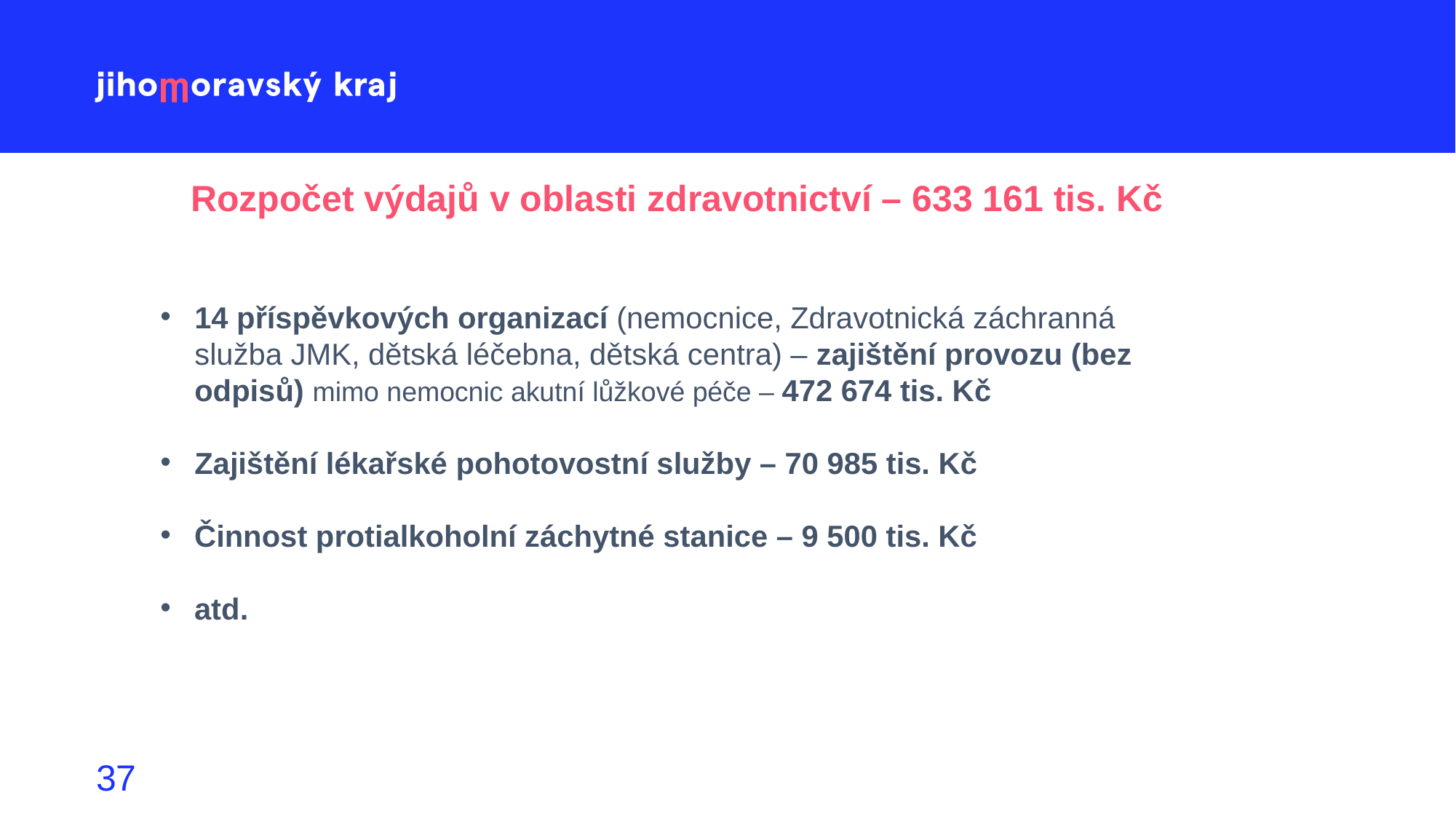

Rozpočet výdajů v oblasti zdravotnictví – 633 161 tis. Kč

14 příspěvkových organizací (nemocnice, Zdravotnická záchranná služba JMK, dětská léčebna, dětská centra) – zajištění provozu (bez odpisů) mimo nemocnic akutní lůžkové péče – 472 674 tis. Kč

Zajištění lékařské pohotovostní služby – 70 985 tis. Kč

Činnost protialkoholní záchytné stanice – 9 500 tis. Kč

atd.